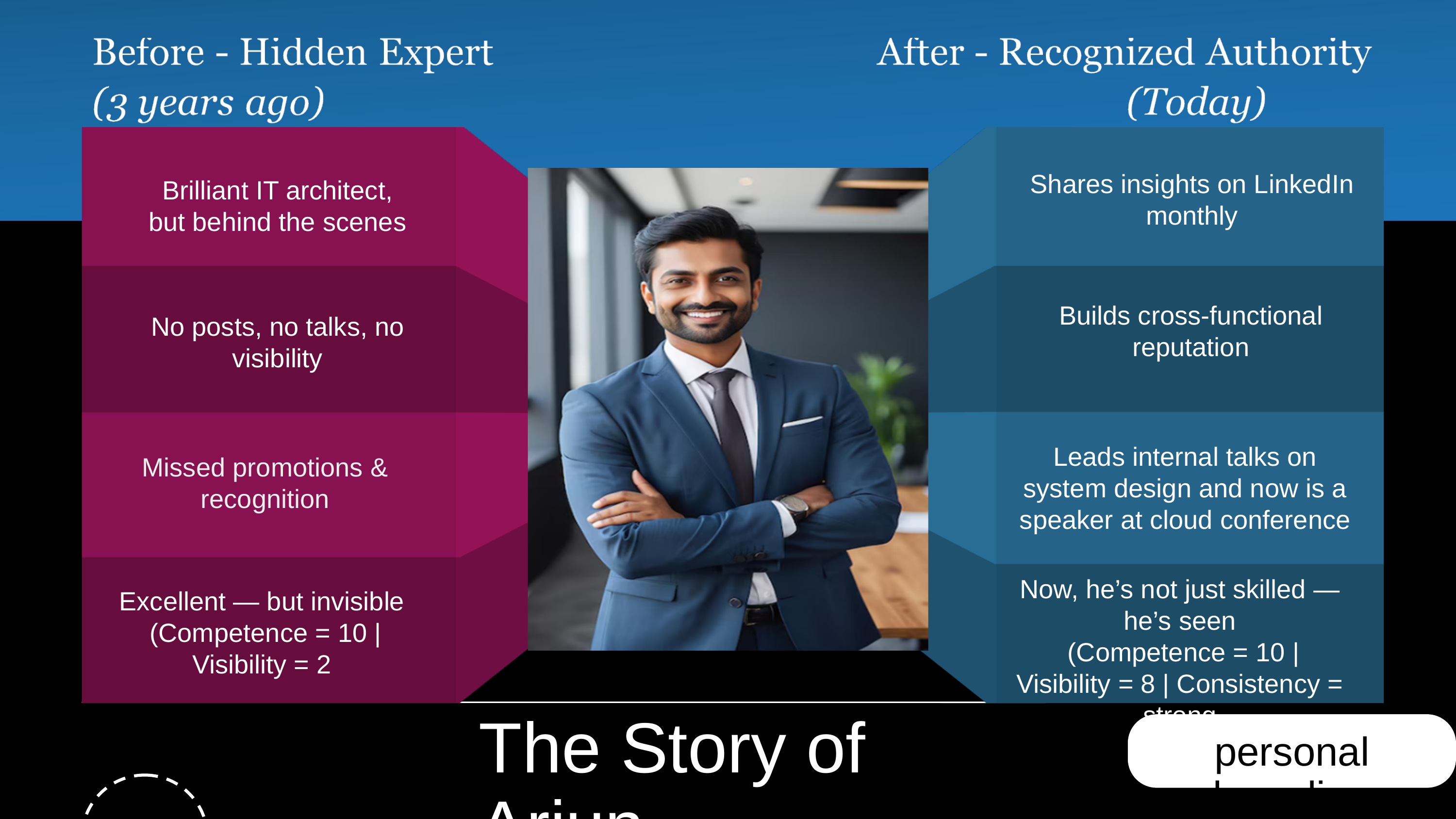

Shares insights on LinkedIn monthly

Brilliant IT architect, but behind the scenes

Builds cross-functional reputation
No posts, no talks, no visibility
Leads internal talks on system design and now is a speaker at cloud conference
Missed promotions & recognition
Now, he’s not just skilled — he’s seen
 (Competence = 10 | Visibility = 8 | Consistency = strong
Excellent — but invisible
 (Competence = 10 | Visibility = 2

The Story of Arjun

personal branding